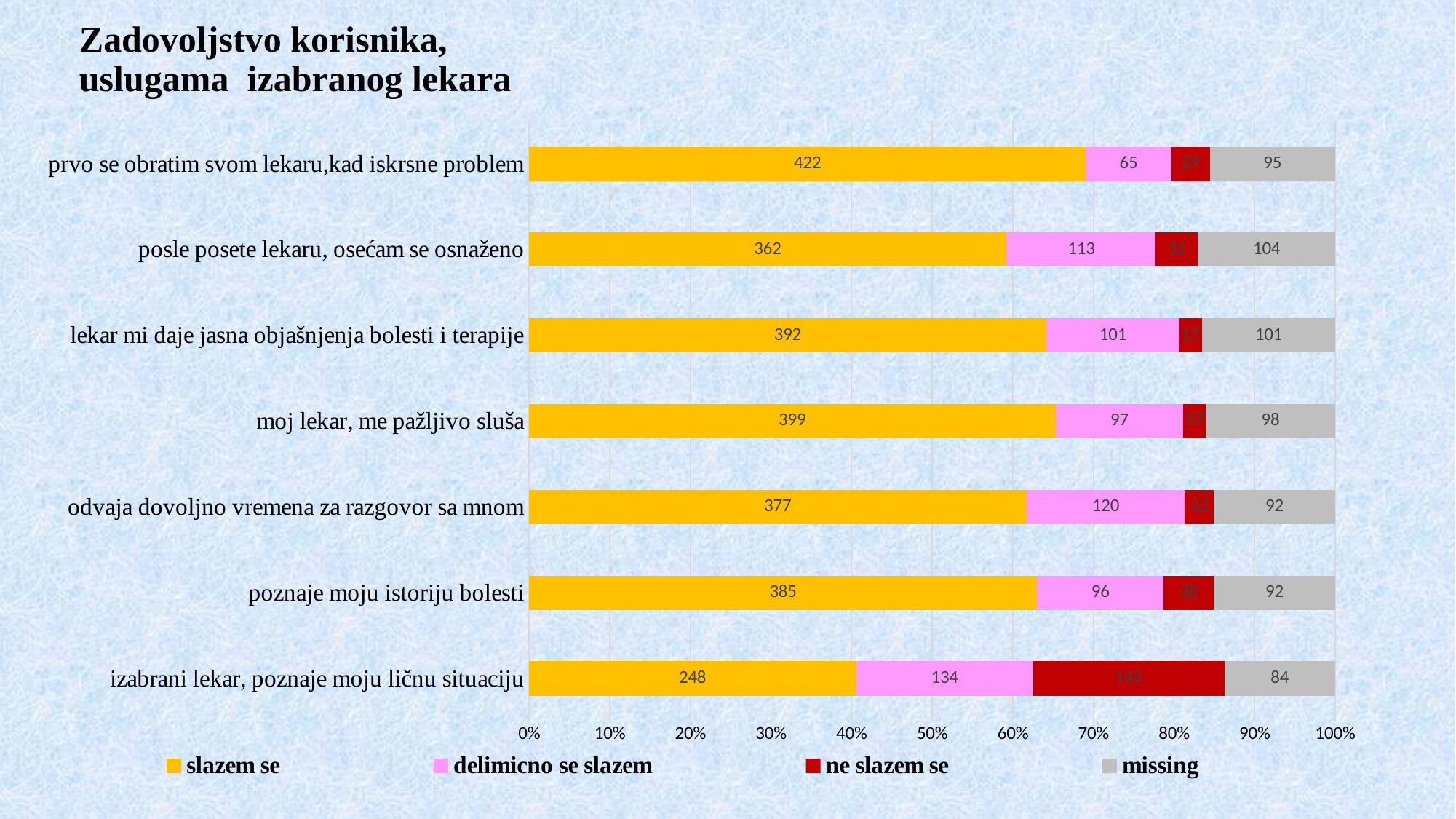

# Zadovoljstvo korisnika, uslugama  izabranog lekara

### Chart

| Category | slazem se | delimicno se slazem | ne slazem se | missing |
|---|---|---|---|---|
| izabrani lekar, poznaje moju ličnu situaciju | 248.0 | 134.0 | 145.0 | 84.0 |
| poznaje moju istoriju bolesti | 385.0 | 96.0 | 38.0 | 92.0 |
| odvaja dovoljno vremena za razgovor sa mnom | 377.0 | 120.0 | 22.0 | 92.0 |
| moj lekar, me pažljivo sluša | 399.0 | 97.0 | 17.0 | 98.0 |
| lekar mi daje jasna objašnjenja bolesti i terapije | 392.0 | 101.0 | 17.0 | 101.0 |
| posle posete lekaru, osećam se osnaženo | 362.0 | 113.0 | 32.0 | 104.0 |
| prvo se obratim svom lekaru,kad iskrsne problem | 422.0 | 65.0 | 29.0 | 95.0 |